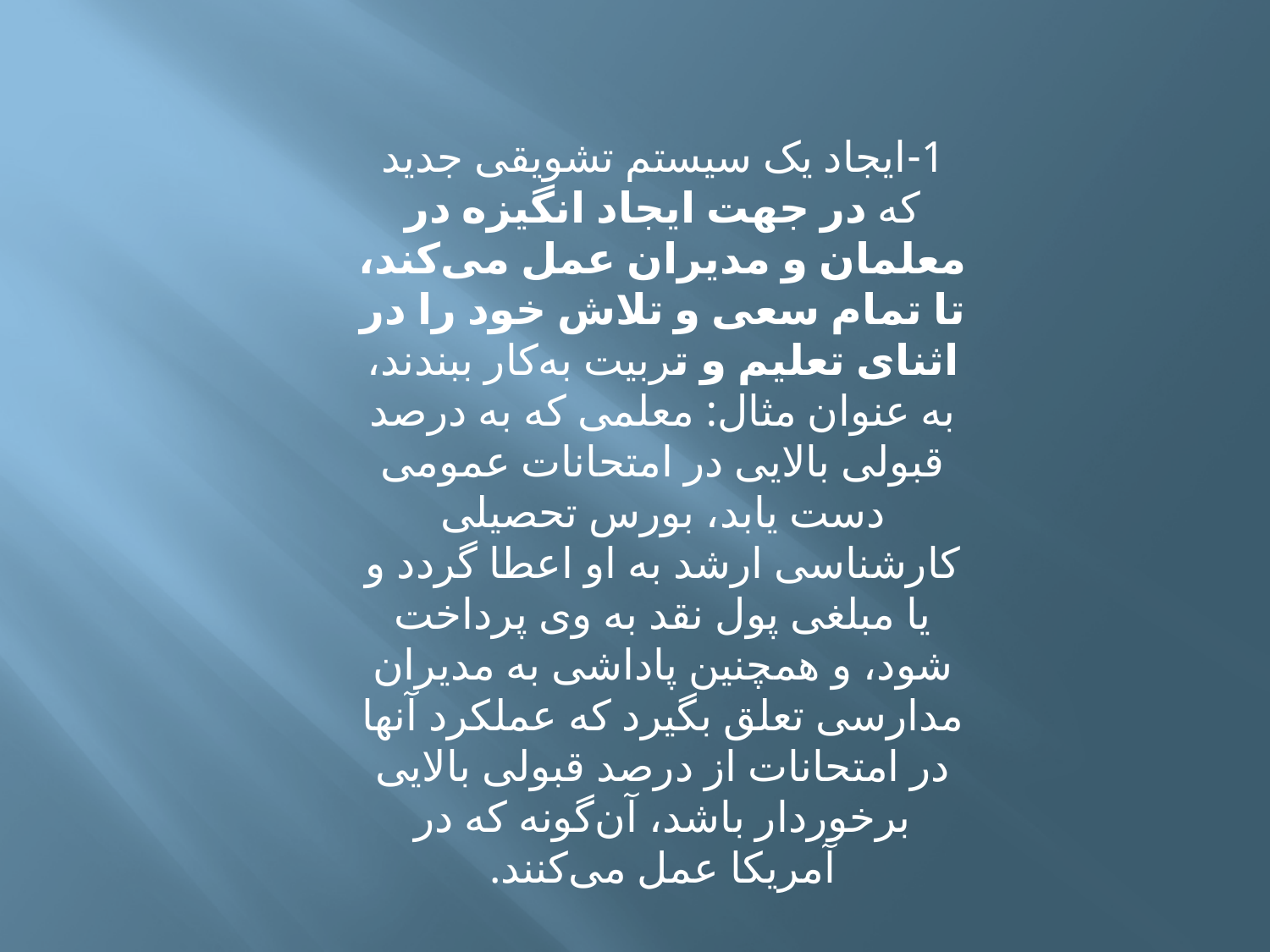

1-ایجاد یک سیستم تشویقی جدید که در جهت ایجاد انگیزه در معلمان و مدیران عمل می‌کند، تا تمام سعی و تلاش خود را در اثنای تعلیم و تربیت به‌کار ببندند، به عنوان مثال: معلمی که به درصد قبولی بالایی در امتحانات عمومی دست یابد، بورس تحصیلی کارشناسی ارشد به او اعطا گردد و یا مبلغی پول نقد به وی پرداخت شود، و همچنین پاداشی به مدیران مدارسی تعلق بگیرد که عملکرد آنها در امتحانات از درصد قبولی بالایی برخوردار باشد، آن‌گونه که در آمریکا عمل می‌کنند.